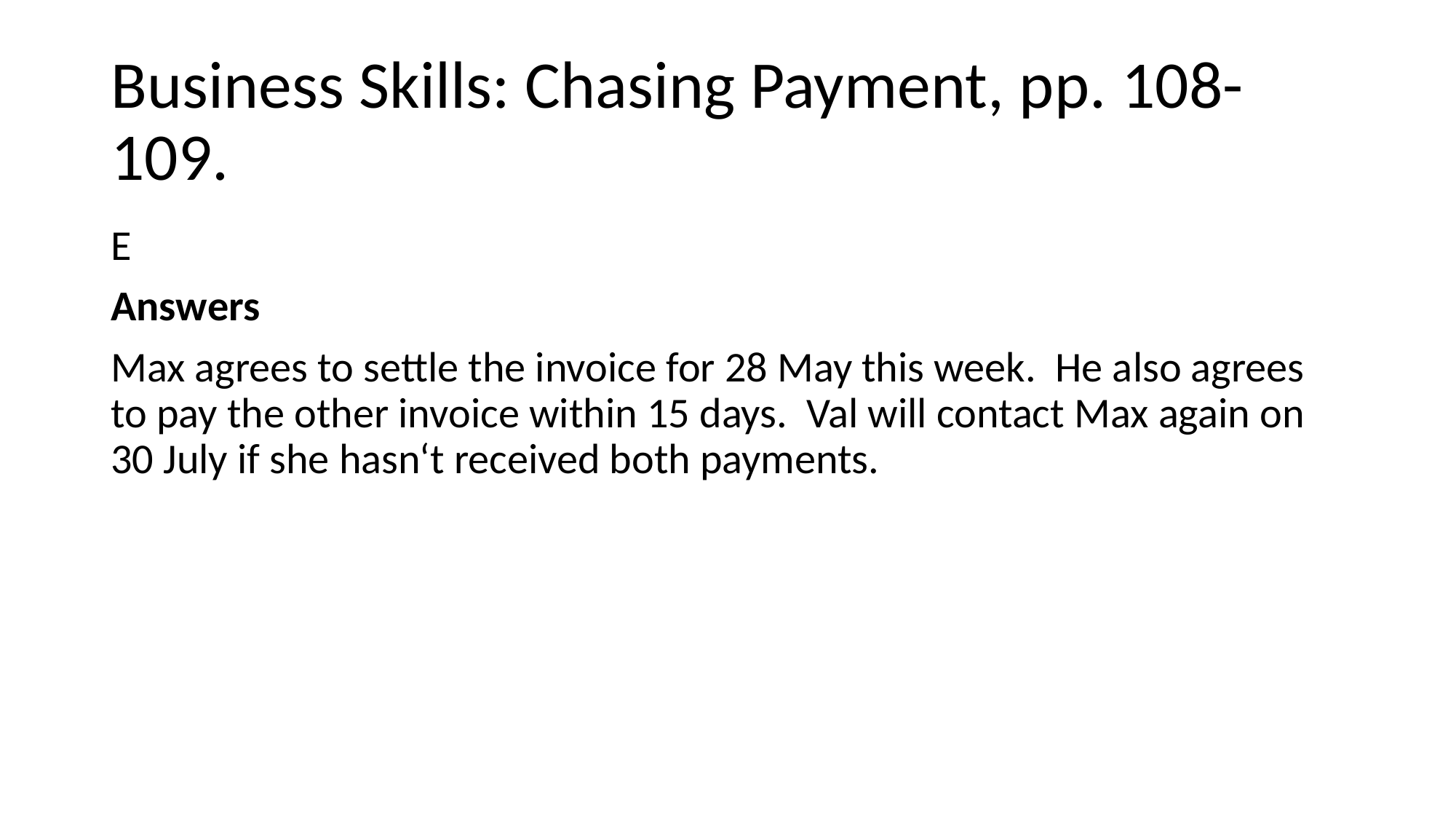

# Business Skills: Chasing Payment, pp. 108-109.
E
Answers
Max agrees to settle the invoice for 28 May this week.  He also agrees to pay the other invoice within 15 days.  Val will contact Max again on 30 July if she hasn‘t received both payments.